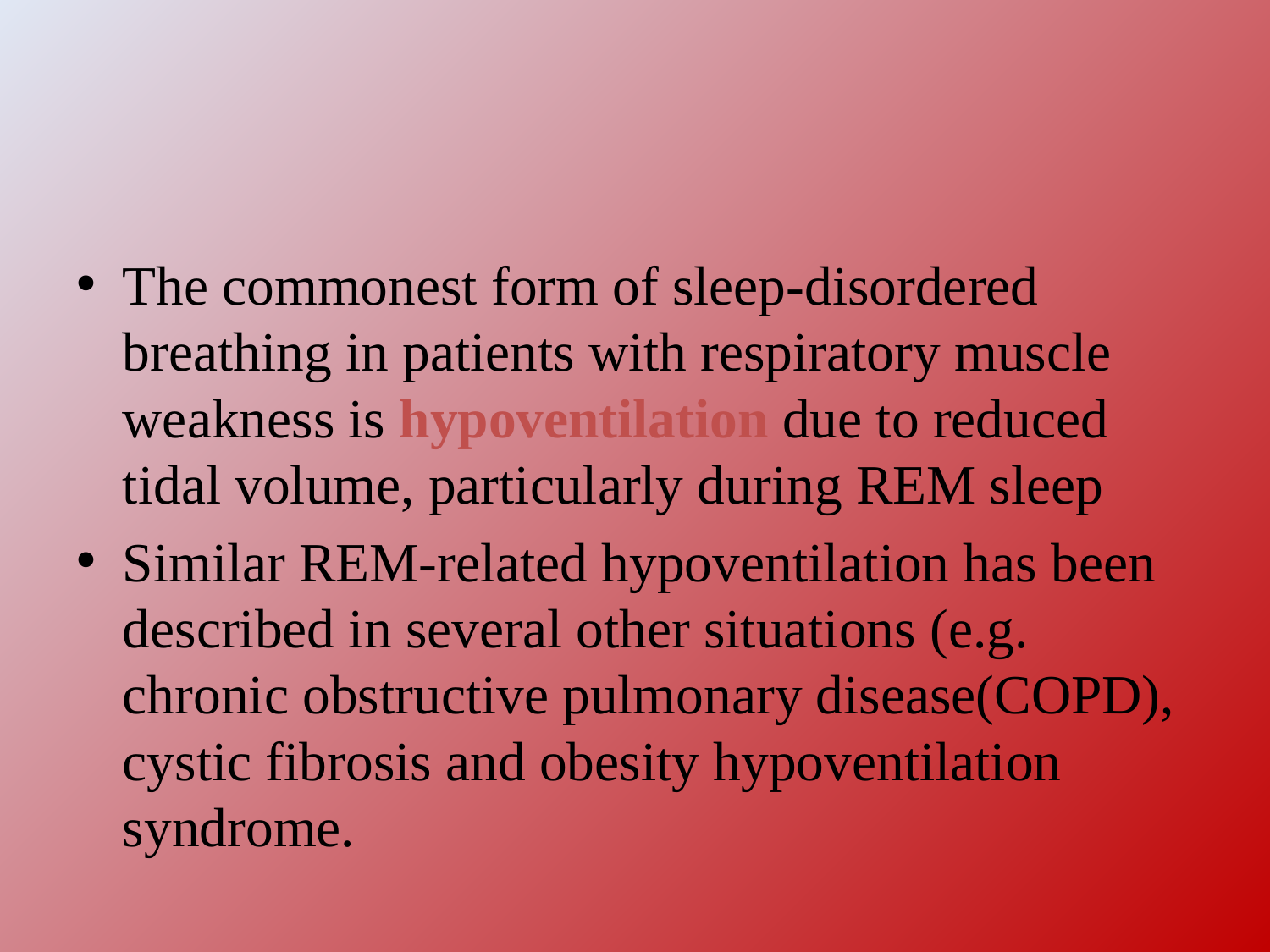

The commonest form of sleep-disordered breathing in patients with respiratory muscle weakness is hypoventilation due to reduced tidal volume, particularly during REM sleep
Similar REM-related hypoventilation has been described in several other situations (e.g. chronic obstructive pulmonary disease(COPD), cystic fibrosis and obesity hypoventilation syndrome.